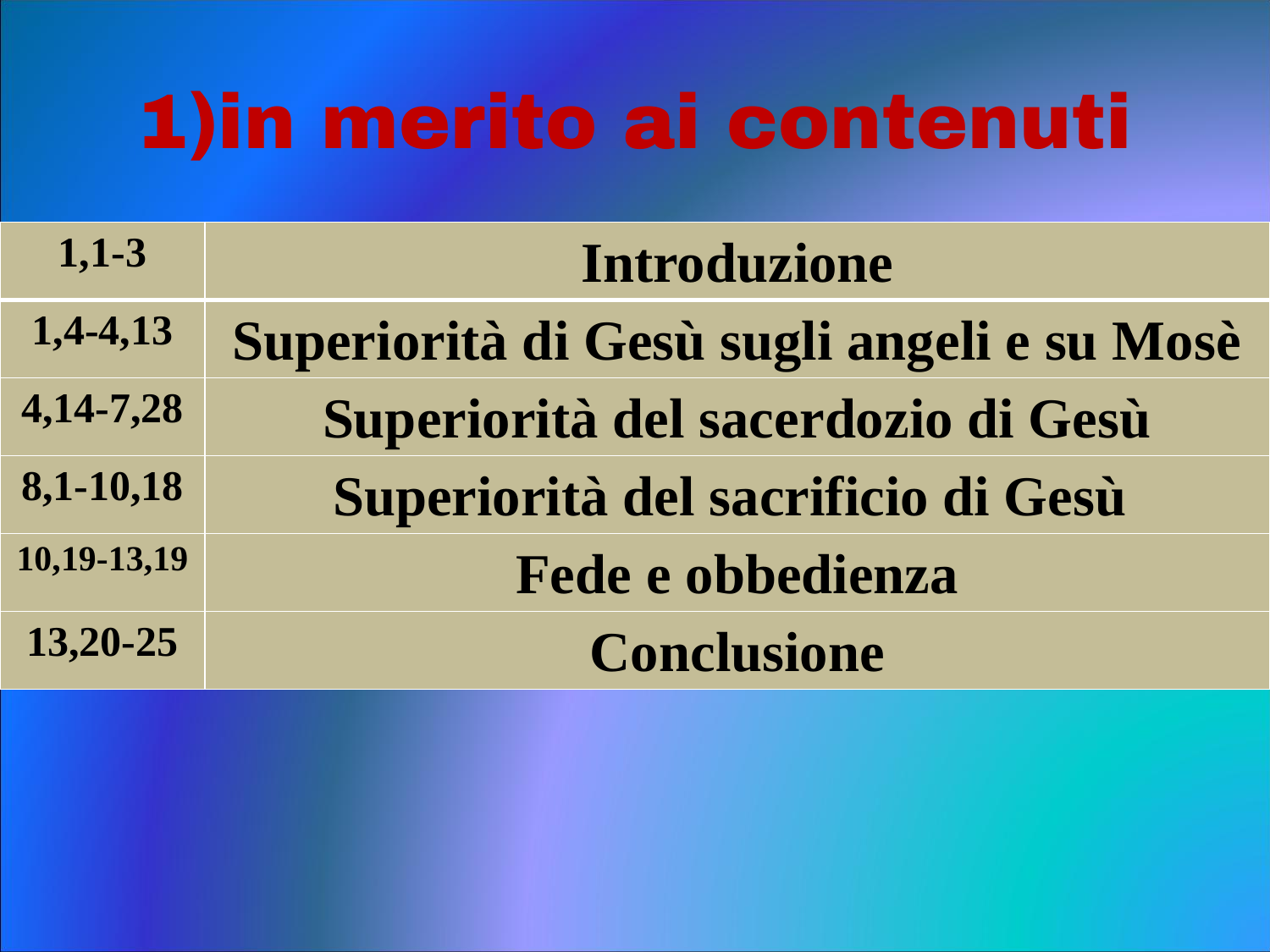

# 1)in merito ai contenuti
| 1,1-3 | Introduzione |
| --- | --- |
| 1,4-4,13 | Superiorità di Gesù sugli angeli e su Mosè |
| 4,14-7,28 | Superiorità del sacerdozio di Gesù |
| 8,1-10,18 | Superiorità del sacrificio di Gesù |
| 10,19-13,19 | Fede e obbedienza |
| 13,20-25 | Conclusione |